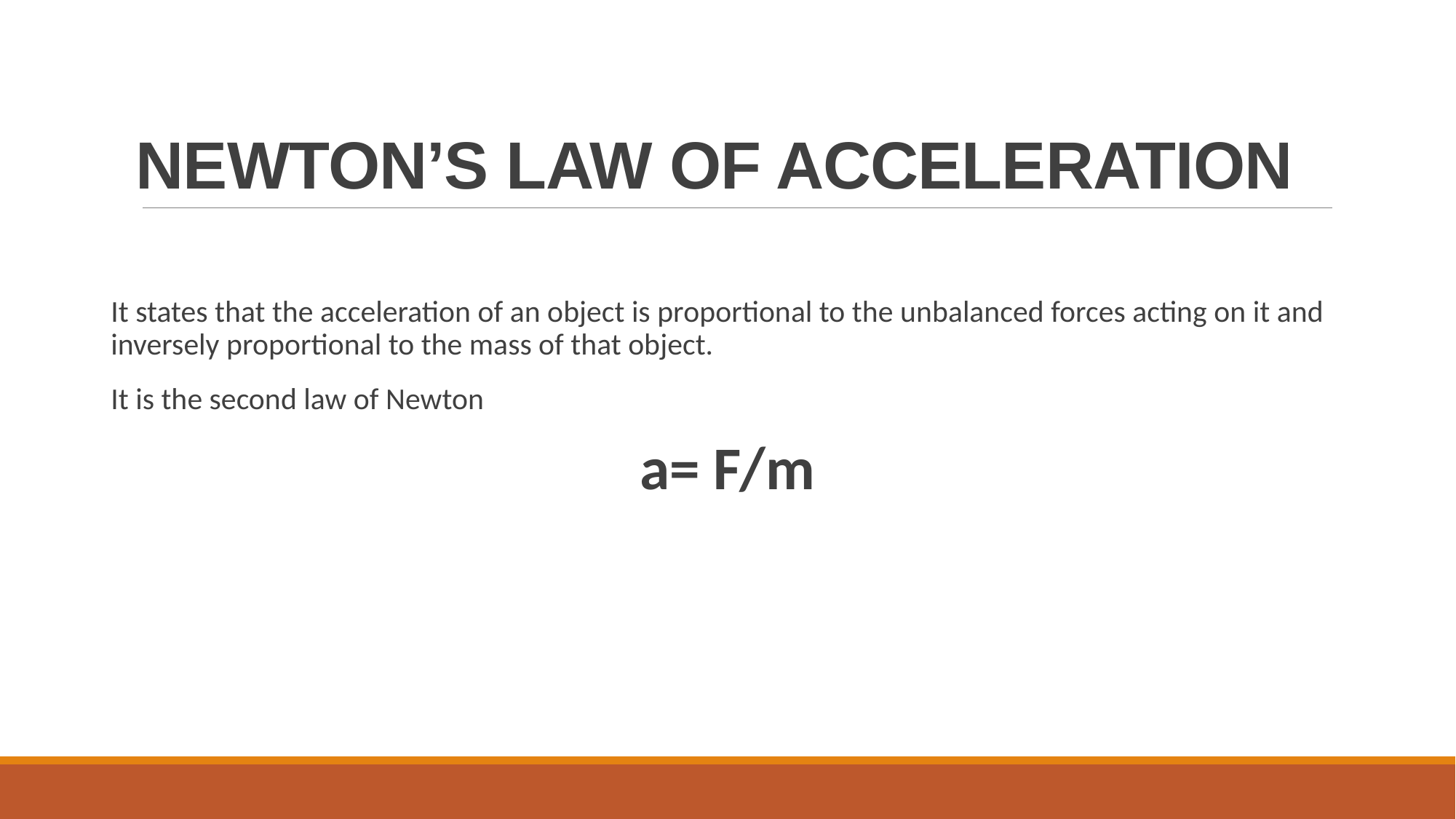

# NEWTON’S LAW OF ACCELERATION
It states that the acceleration of an object is proportional to the unbalanced forces acting on it and inversely proportional to the mass of that object.
It is the second law of Newton
a= F/m